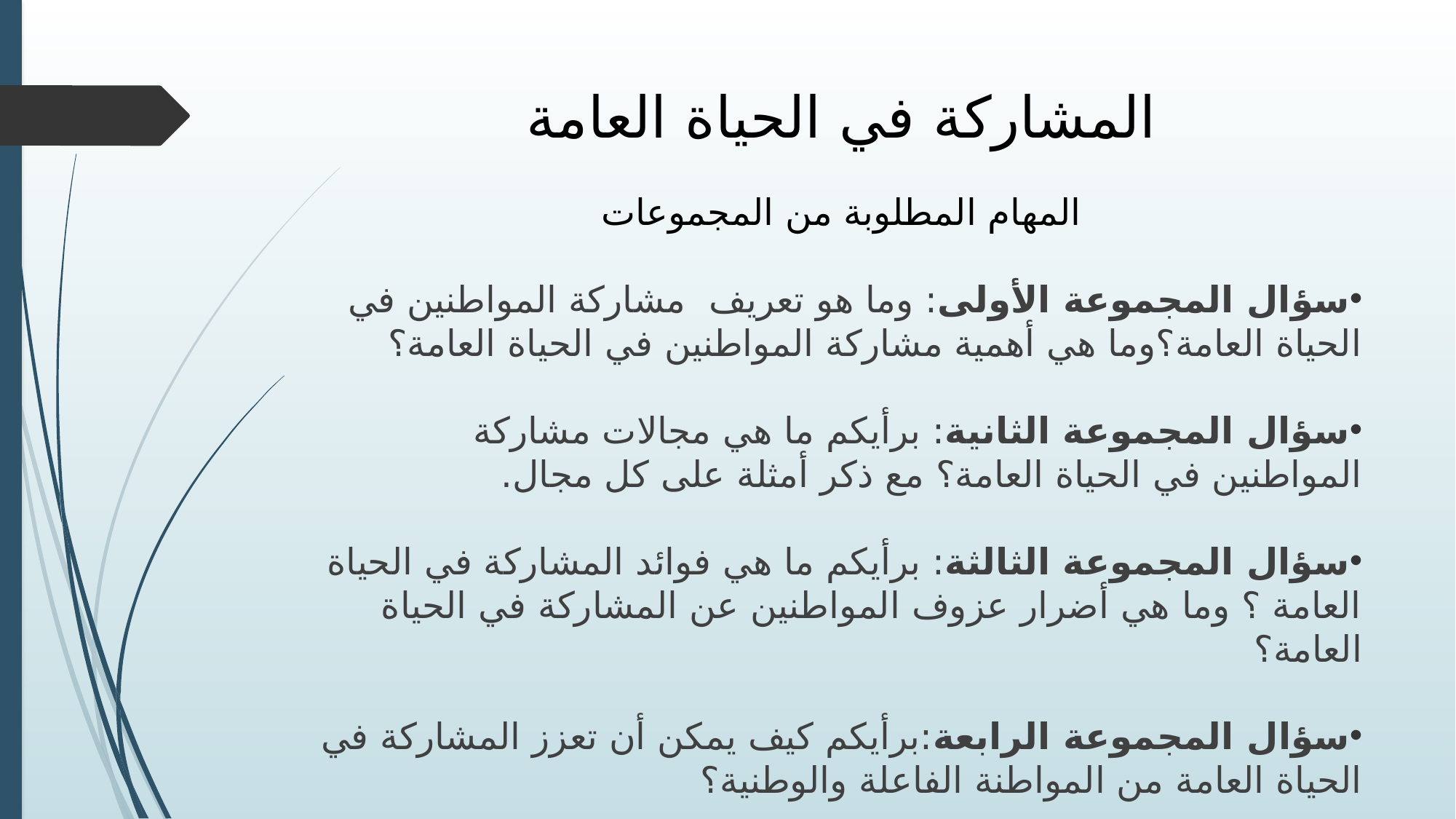

# المشاركة في الحياة العامة

المهام المطلوبة من المجموعات

سؤال المجموعة الأولى: وما هو تعريف  مشاركة المواطنين في الحياة العامة؟وما هي أهمية مشاركة المواطنين في الحياة العامة؟

سؤال المجموعة الثانية: برأيكم ما هي مجالات مشاركة المواطنين في الحياة العامة؟ مع ذكر أمثلة على كل مجال.

سؤال المجموعة الثالثة: برأيكم ما هي فوائد المشاركة في الحياة العامة ؟ وما هي أضرار عزوف المواطنين عن المشاركة في الحياة العامة؟

سؤال المجموعة الرابعة:برأيكم كيف يمكن أن تعزز المشاركة في الحياة العامة من المواطنة الفاعلة والوطنية؟